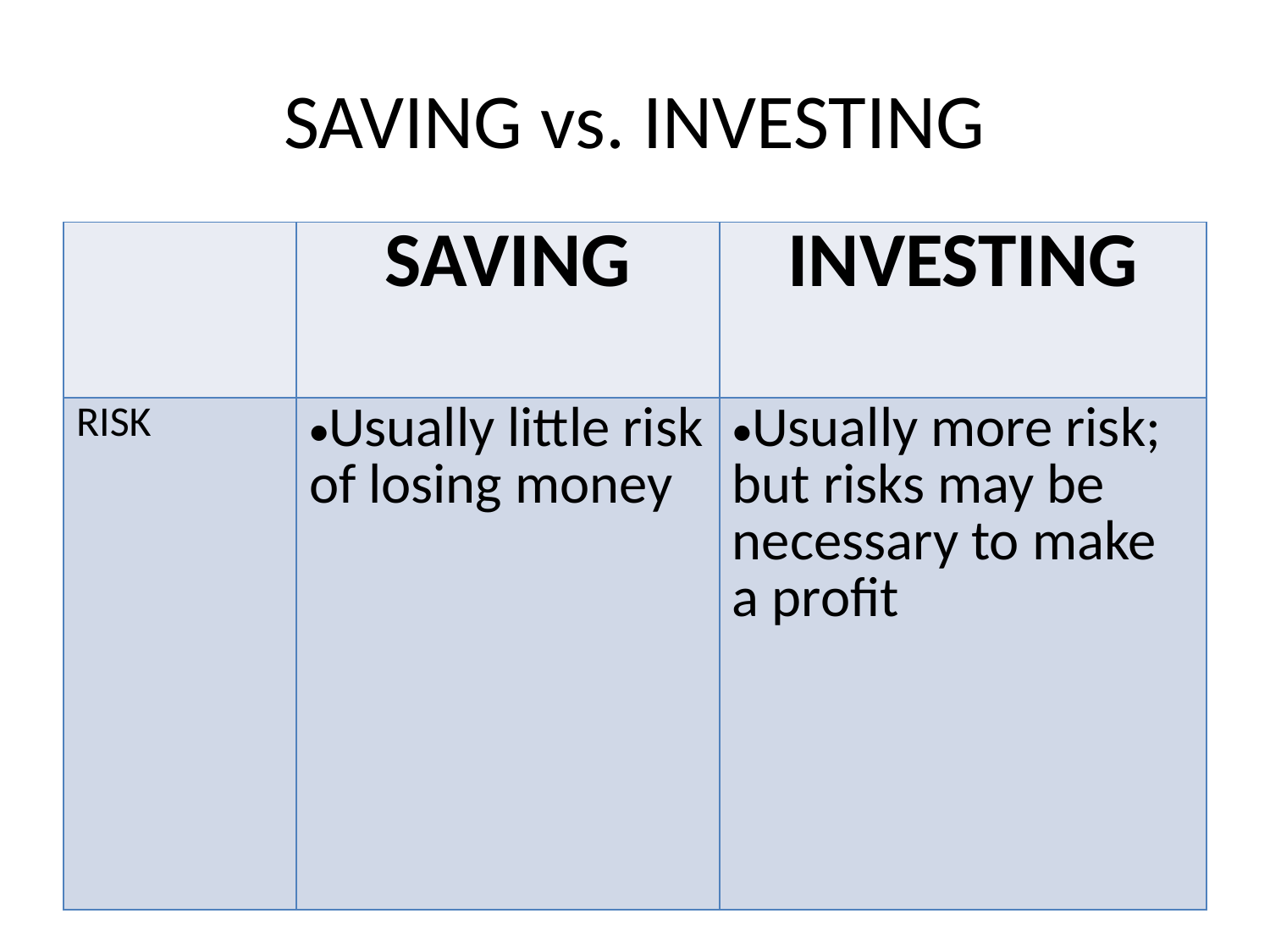

# SAVING vs. INVESTING
|  | SAVING | INVESTING |
| --- | --- | --- |
| RISK | Usually little risk of losing money | Usually more risk; but risks may be necessary to make a profit |